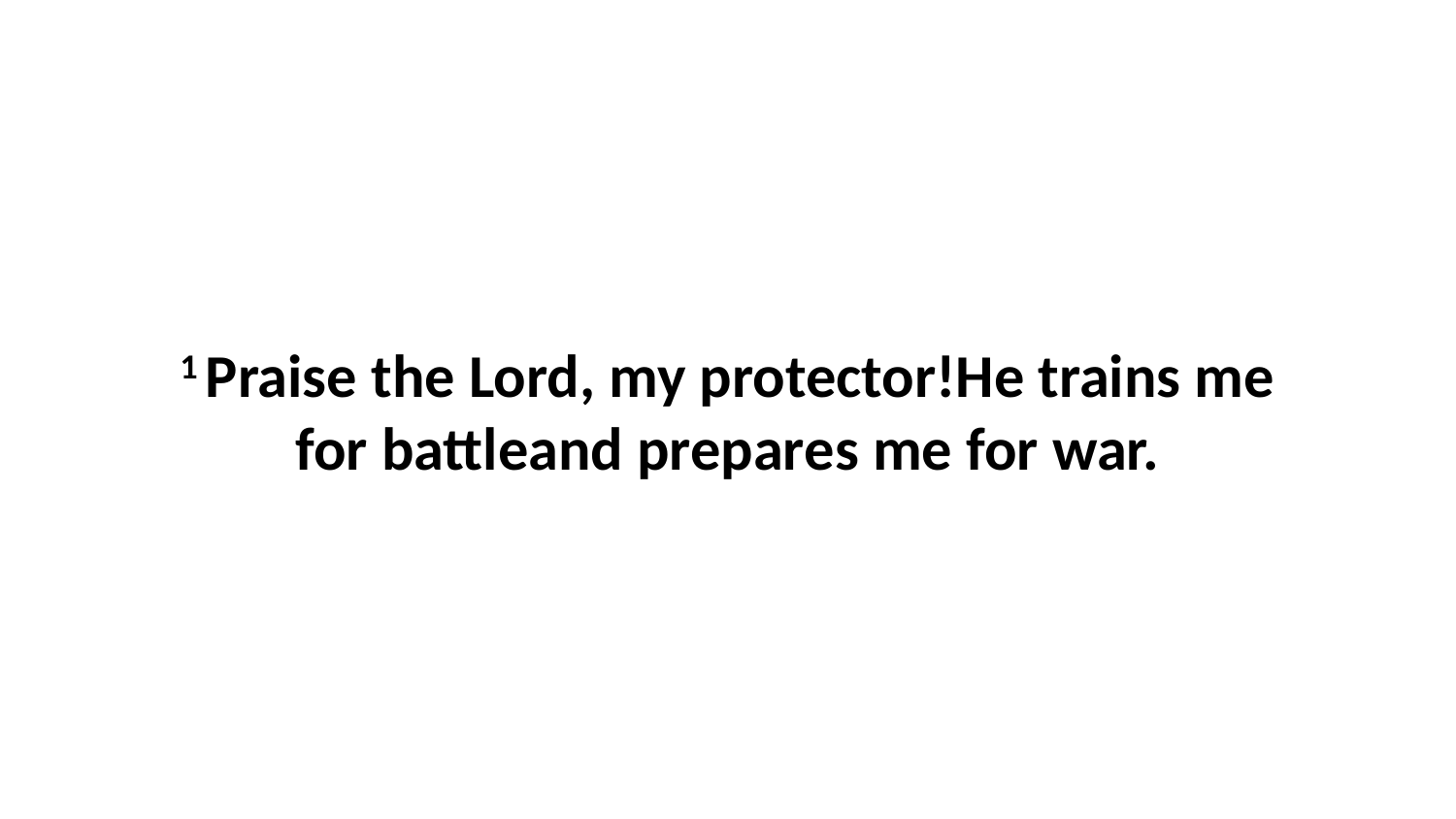

1 Praise the Lord, my protector!He trains me for battleand prepares me for war.